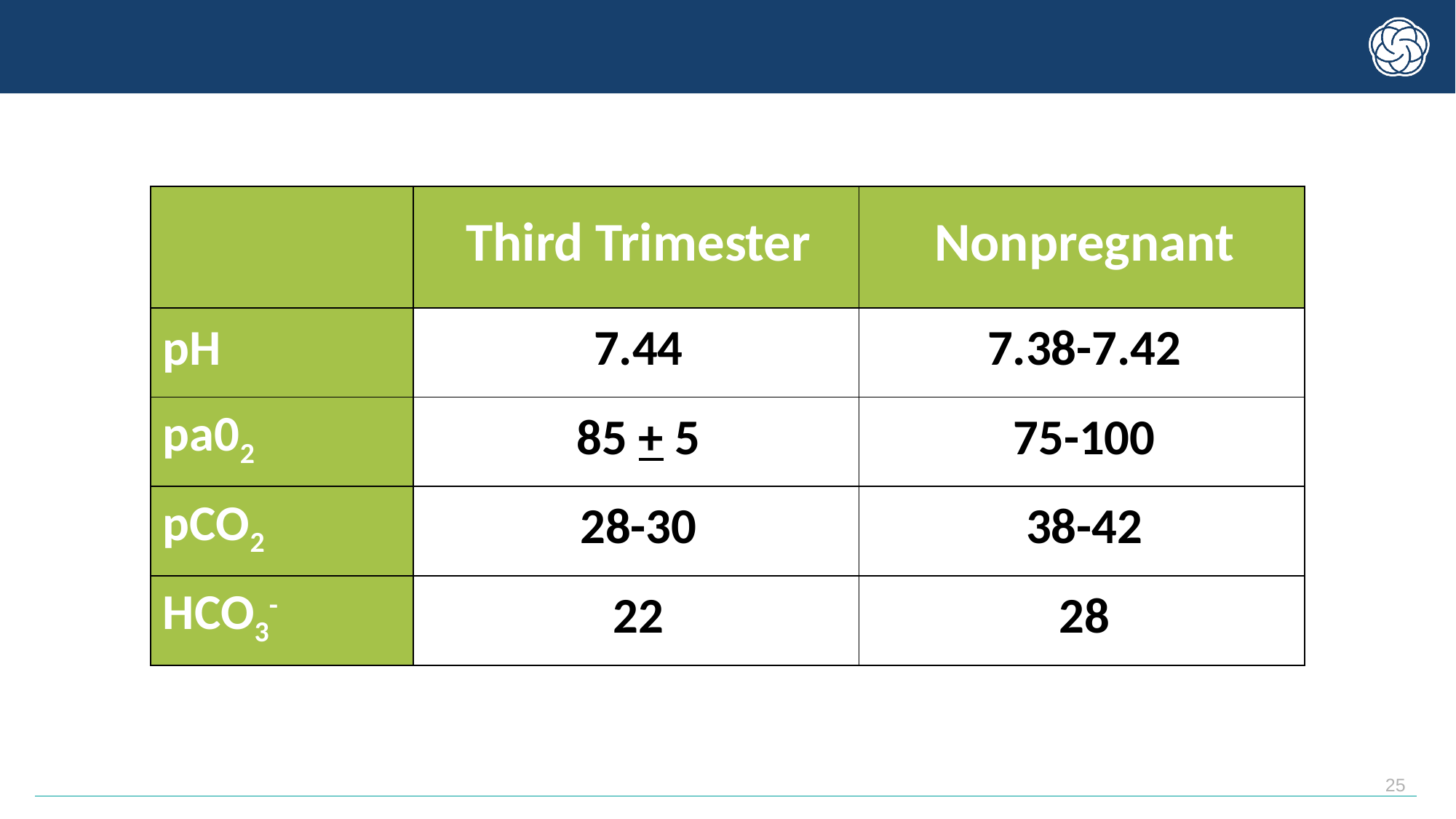

#
|  | Third Trimester | Nonpregnant |
| --- | --- | --- |
| pH | 7.44 | 7.38-7.42 |
| pa02 | 85 + 5 | 75-100 |
| pCO2 | 28-30 | 38-42 |
| HCO3- | 22 | 28 |
25